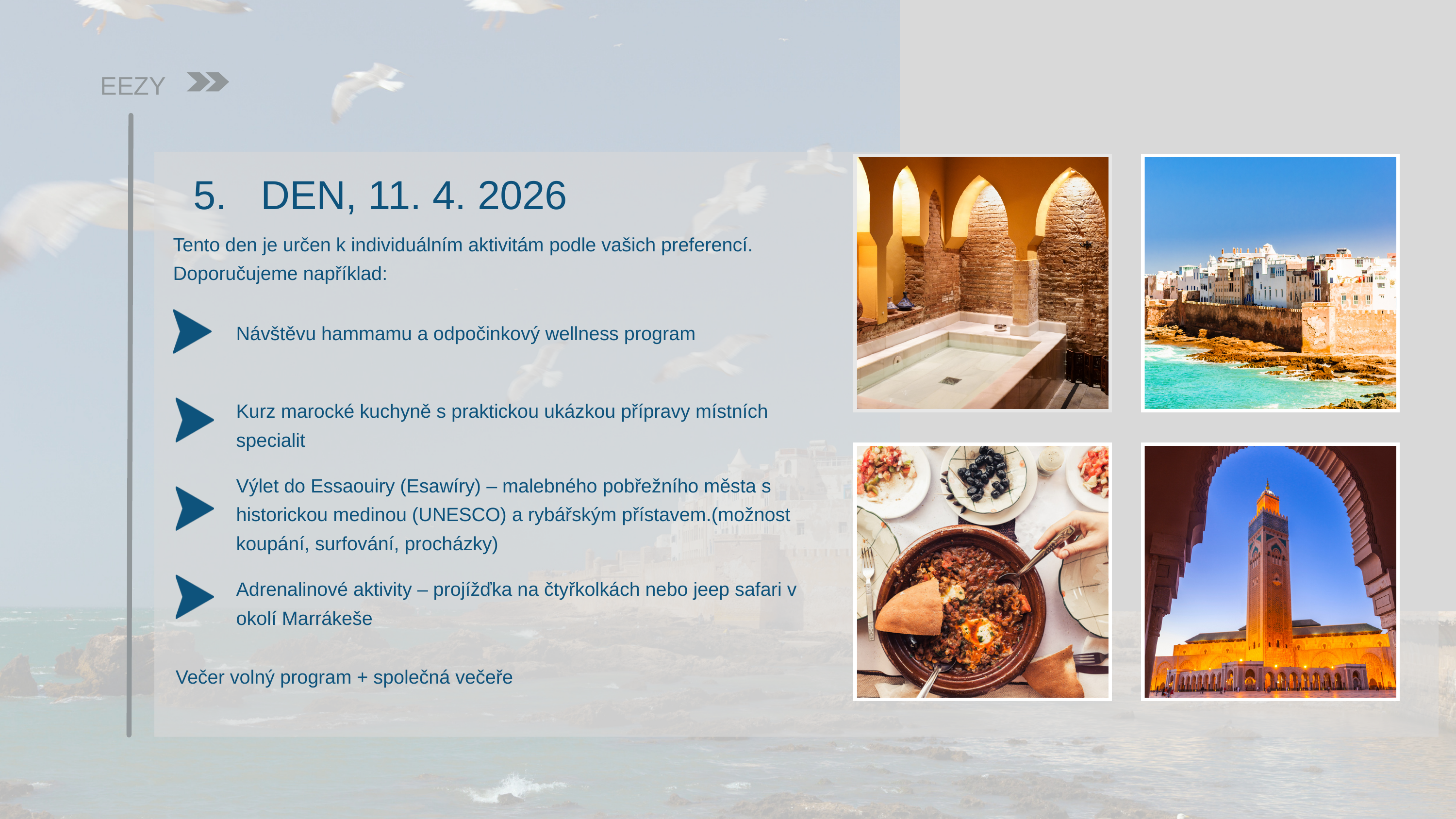

EEZY

   5.   DEN, 11. 4. 2026
Tento den je určen k individuálním aktivitám podle vašich preferencí. Doporučujeme například:

Návštěvu hammamu a odpočinkový wellness program
Kurz marocké kuchyně s praktickou ukázkou přípravy místních specialit

Výlet do Essaouiry (Esawíry) – malebného pobřežního města s historickou medinou (UNESCO) a rybářským přístavem.(možnost koupání, surfování, procházky)

Adrenalinové aktivity – projížďka na čtyřkolkách nebo jeep safari v okolí Marrákeše

Večer volný program + společná večeře